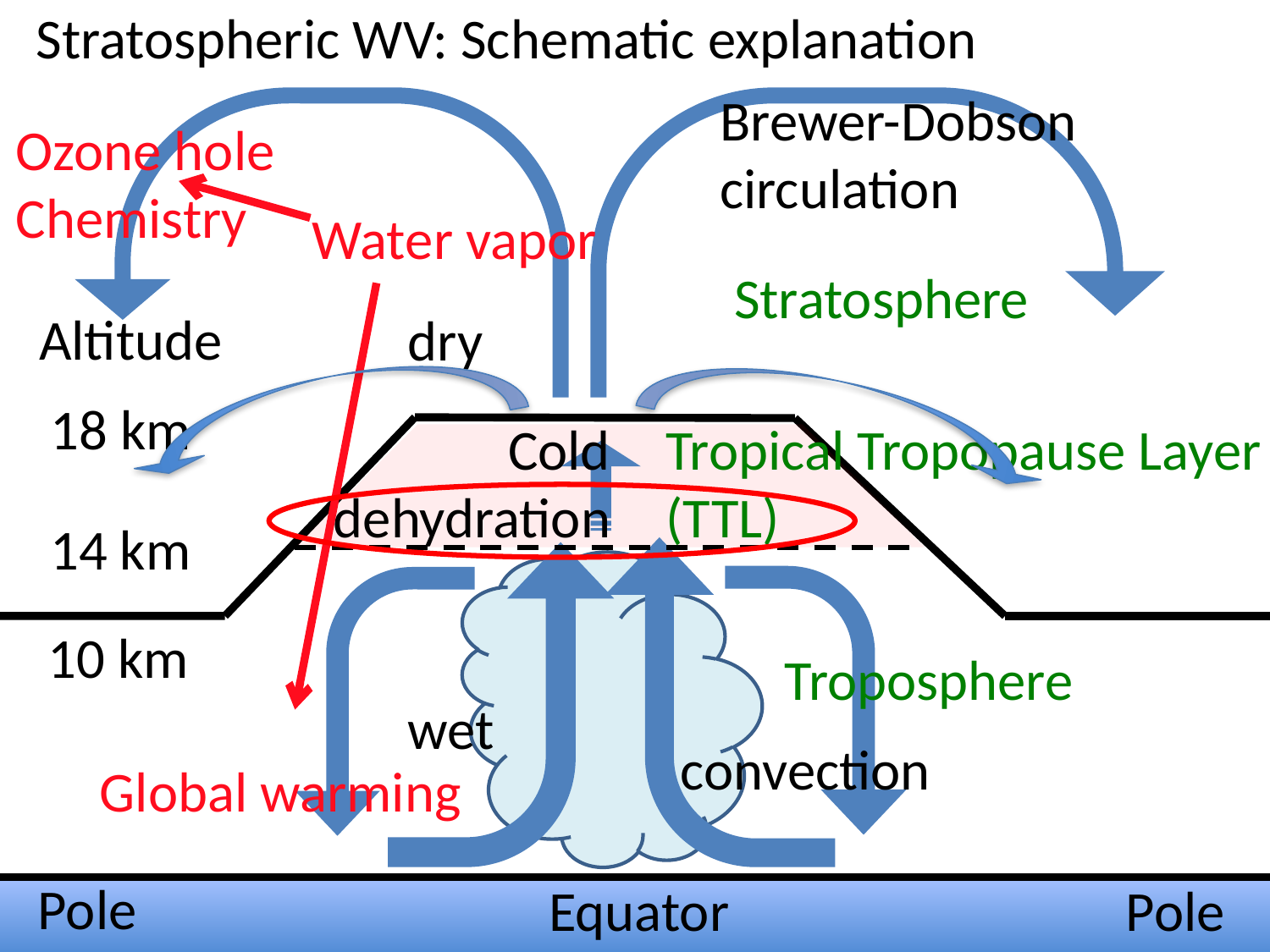

Stratospheric WV: Schematic explanation
Brewer-Dobson
circulation

Ozone hole
Chemistry
Water vapor

Stratosphere
Altitude
dry
18 km
Cold
dehydration
Tropical Tropopause Layer
(TTL)

14 km

10 km
Troposphere
wet
convection
Global warming
Pole
Equator
Pole